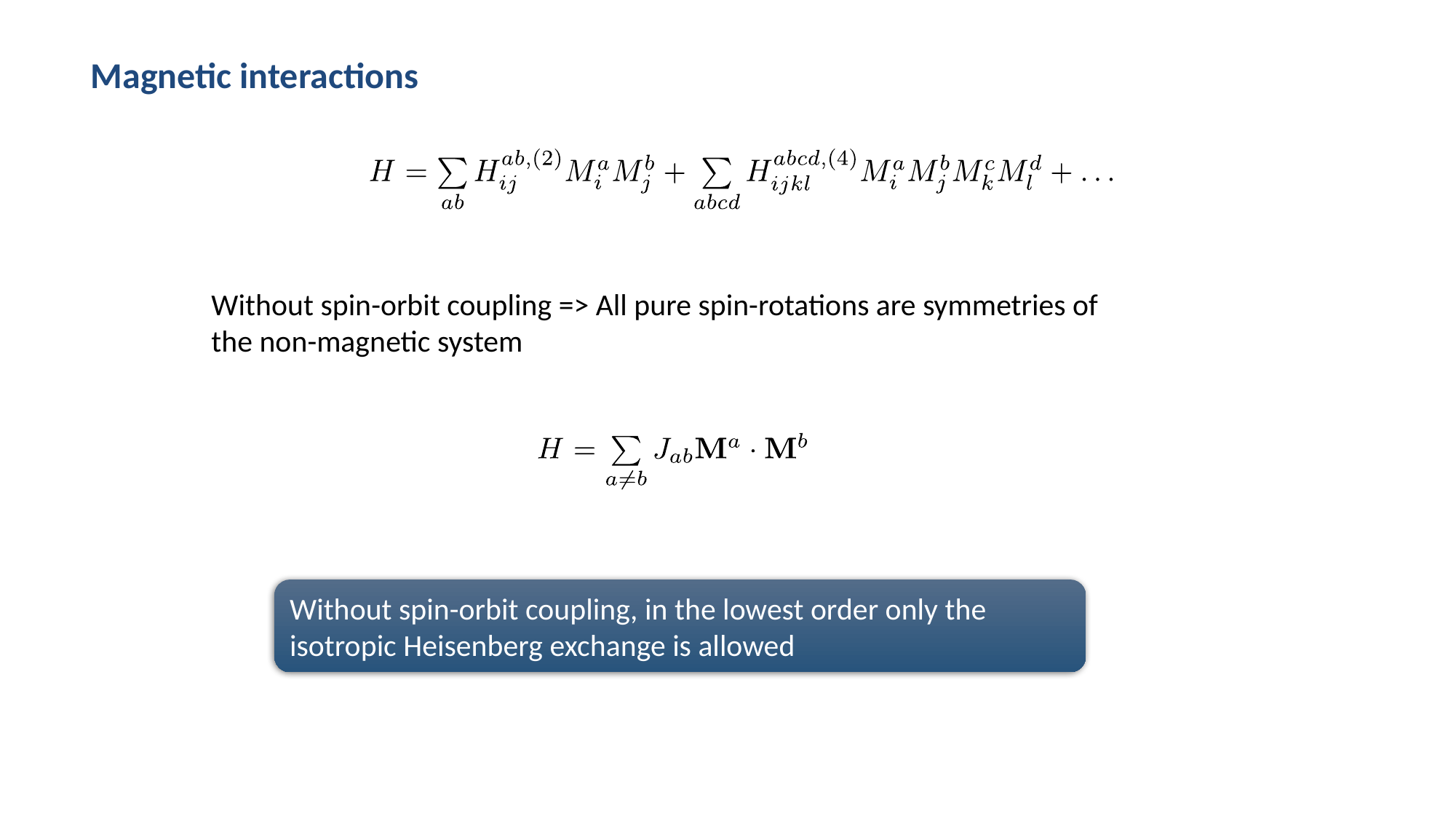

Magnetic interactions

Without spin-orbit coupling => All pure spin-rotations are symmetries of the non-magnetic system

Without spin-orbit coupling, in the lowest order only the isotropic Heisenberg exchange is allowed